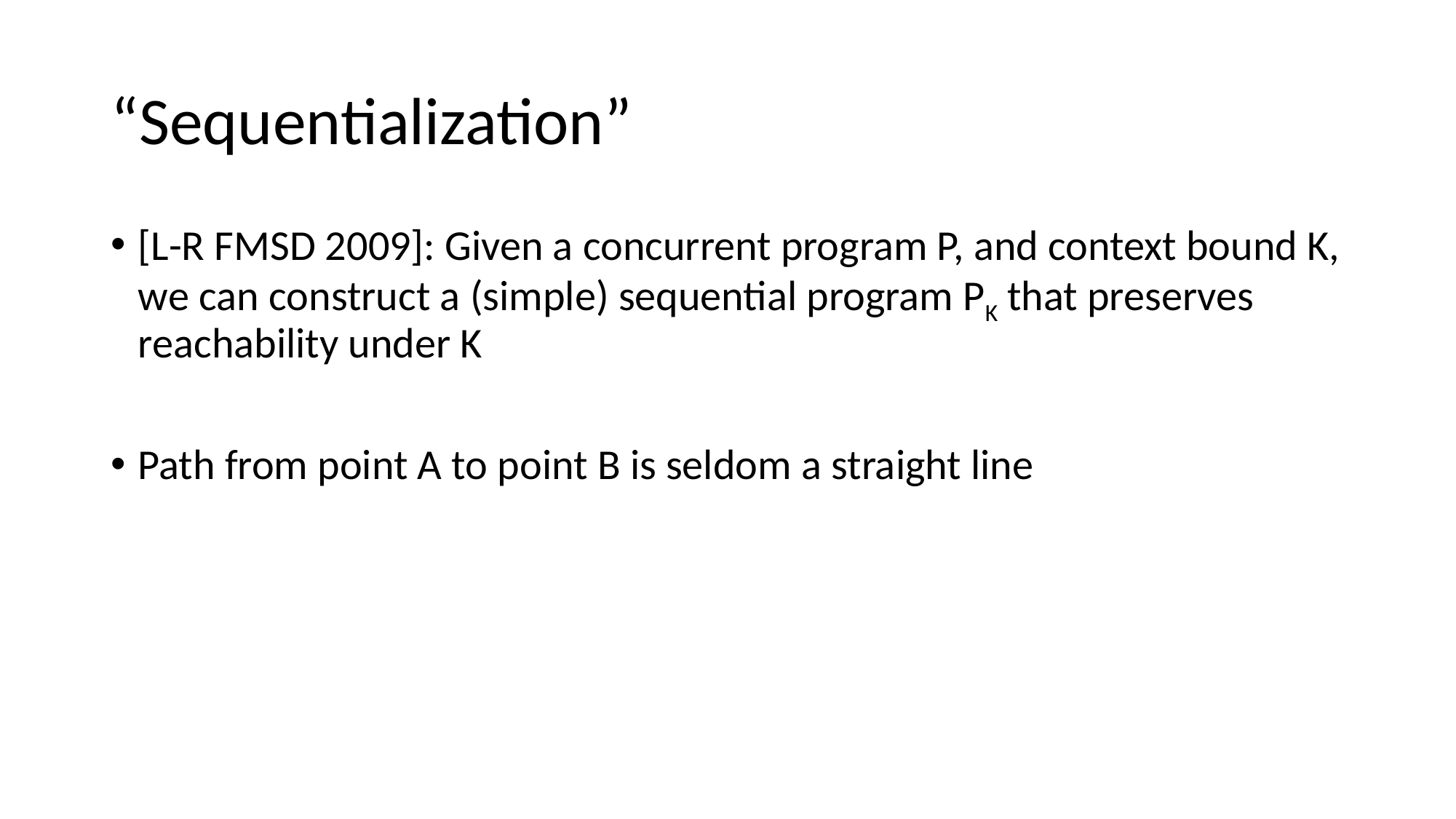

# “Sequentialization”
[L-R FMSD 2009]: Given a concurrent program P, and context bound K, we can construct a (simple) sequential program PK that preserves reachability under K

Path from point A to point B is seldom a straight line